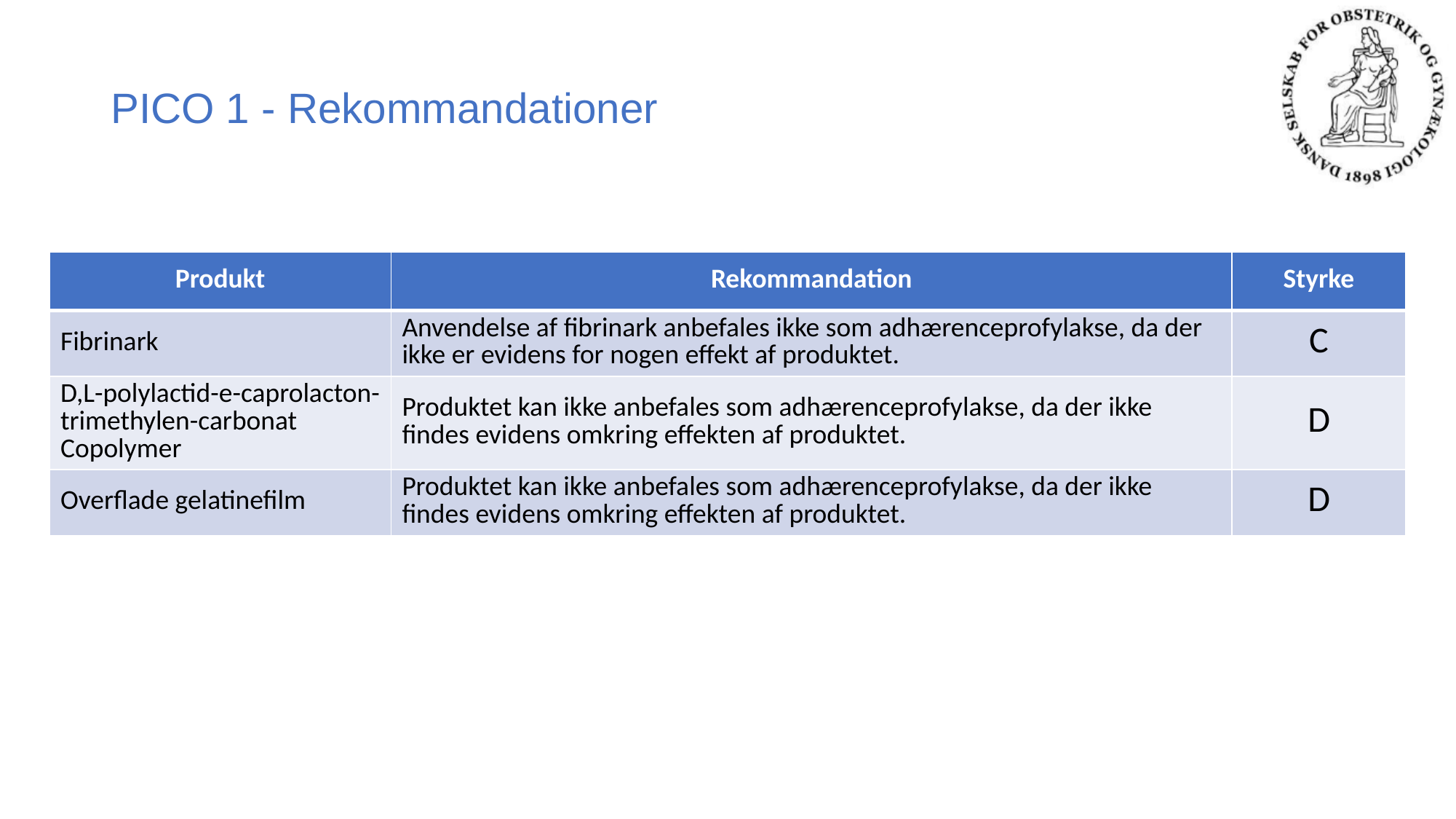

# PICO 1 - Rekommandationer
| Produkt | Rekommandation | Styrke |
| --- | --- | --- |
| Fibrinark | Anvendelse af fibrinark anbefales ikke som adhærenceprofylakse, da der ikke er evidens for nogen effekt af produktet. | C |
| D,L-polylactid-e-caprolacton-trimethylen-carbonat Copolymer | Produktet kan ikke anbefales som adhærenceprofylakse, da der ikke findes evidens omkring effekten af produktet. | D |
| Overflade gelatinefilm | Produktet kan ikke anbefales som adhærenceprofylakse, da der ikke findes evidens omkring effekten af produktet. | D |